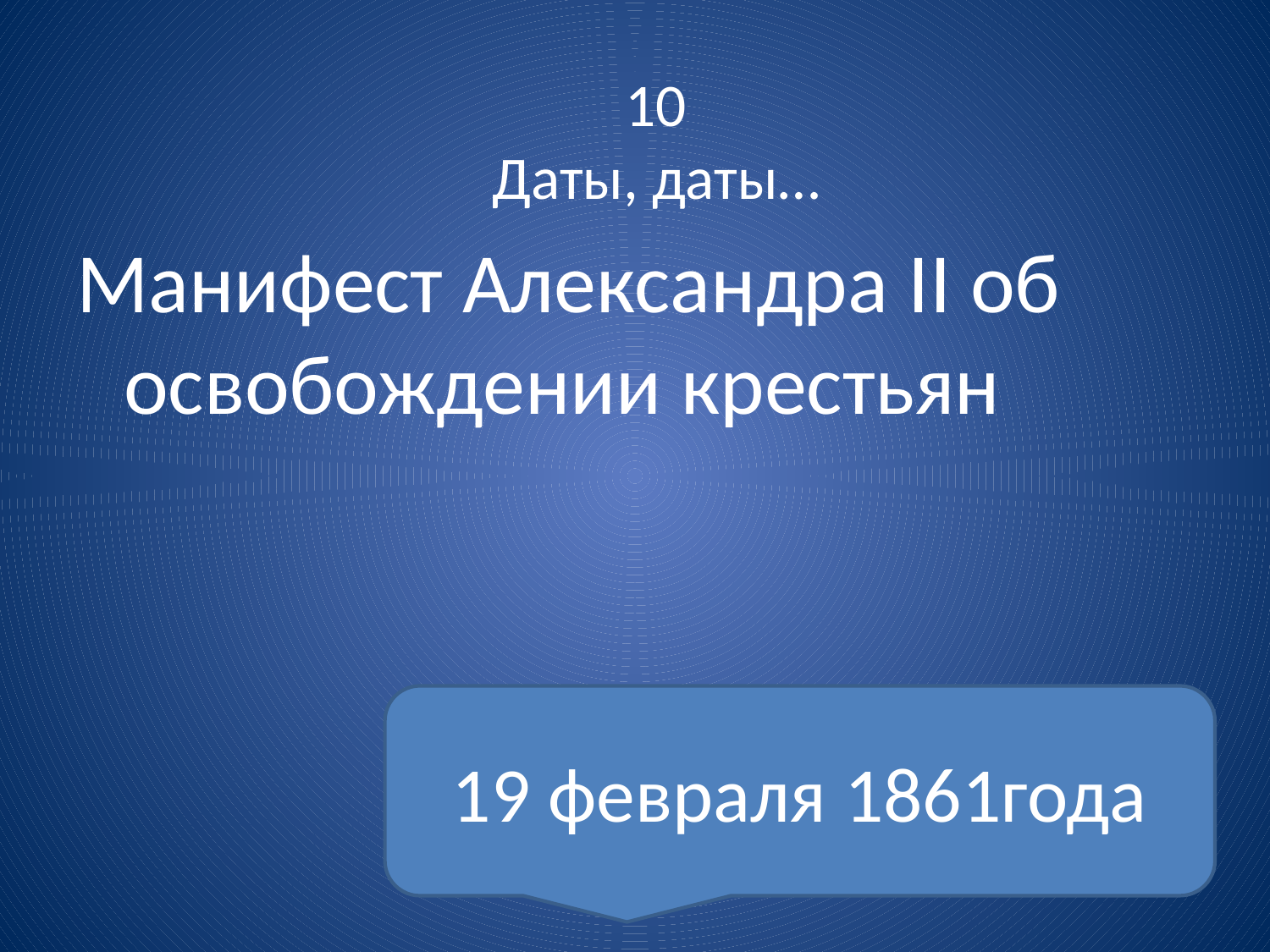

10
Даты, даты…
Манифест Александра II об освобождении крестьян
19 февраля 1861года